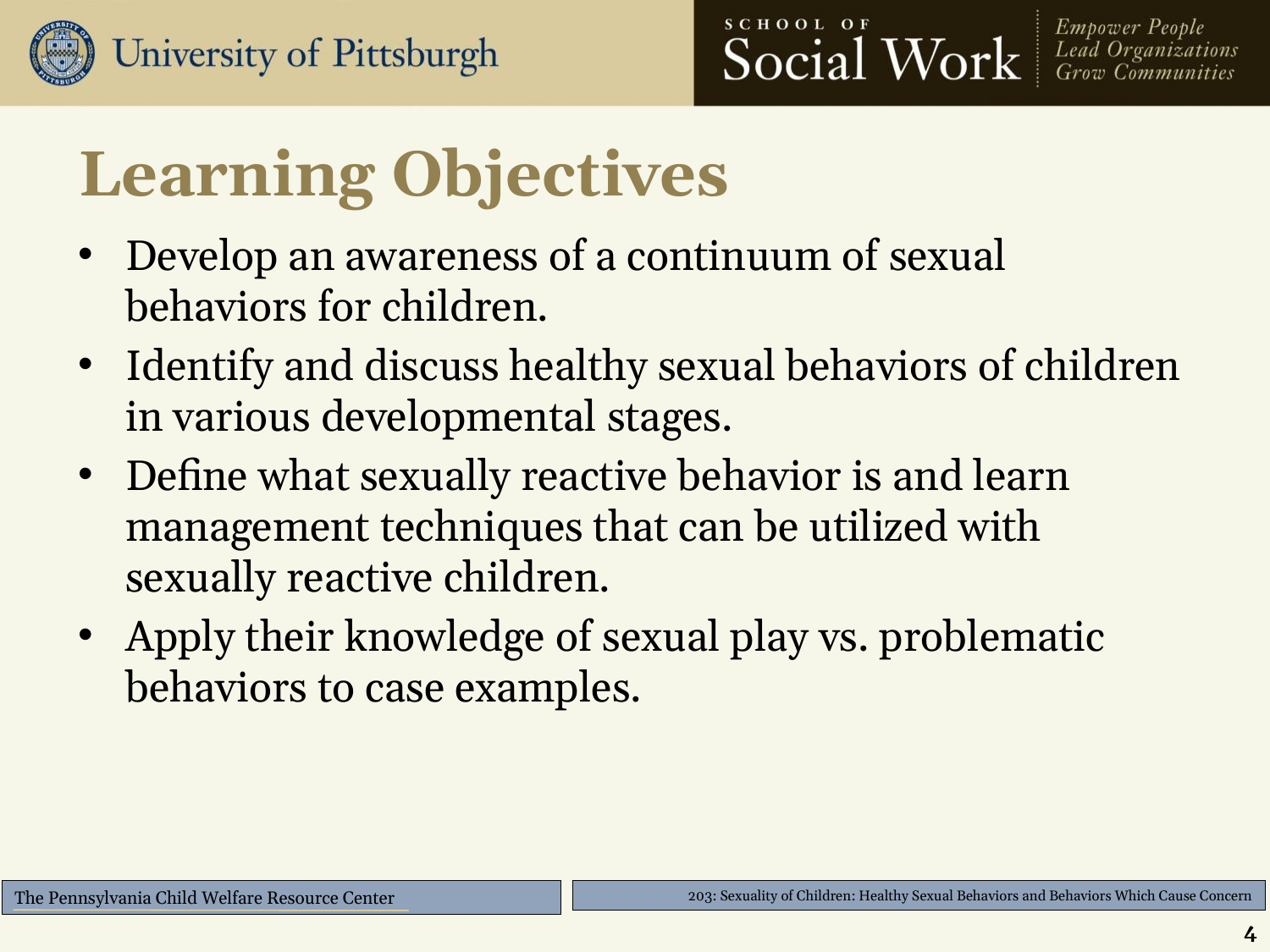

# Learning Objectives
Develop an awareness of a continuum of sexual behaviors for children.
Identify and discuss healthy sexual behaviors of children in various developmental stages.
Define what sexually reactive behavior is and learn management techniques that can be utilized with sexually reactive children.
Apply their knowledge of sexual play vs. problematic behaviors to case examples.

4